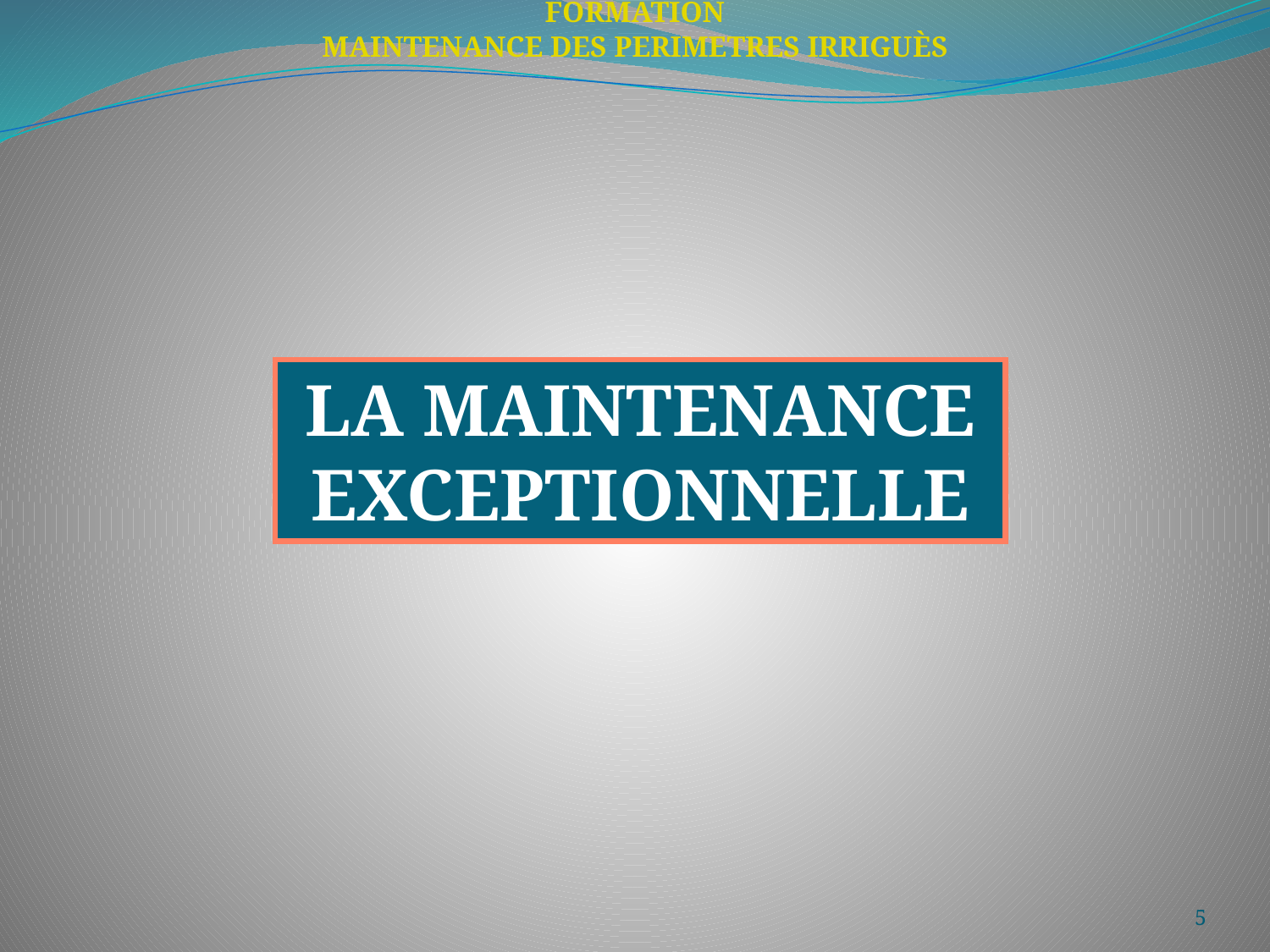

FORMATION
MAINTENANCE DES PERIMETRES IRRIGUÈS
LA MAINTENANCE EXCEPTIONNELLE
5